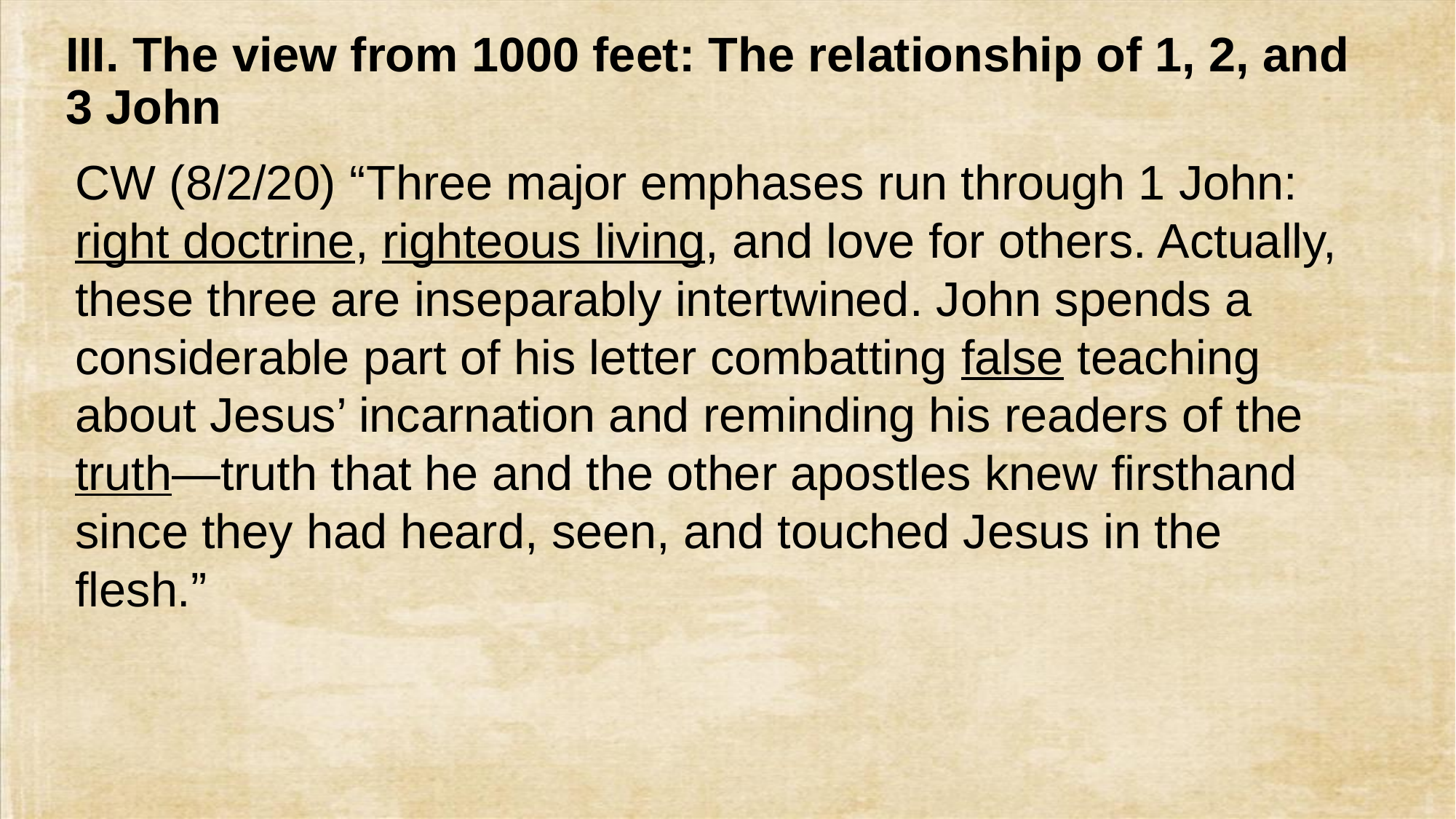

# III. The view from 1000 feet: The relationship of 1, 2, and 3 John
CW (8/2/20) “Three major emphases run through 1 John: right doctrine, righteous living, and love for others. Actually, these three are inseparably intertwined. John spends a considerable part of his letter combatting false teaching about Jesus’ incarnation and reminding his readers of the truth—truth that he and the other apostles knew firsthand since they had heard, seen, and touched Jesus in the flesh.”